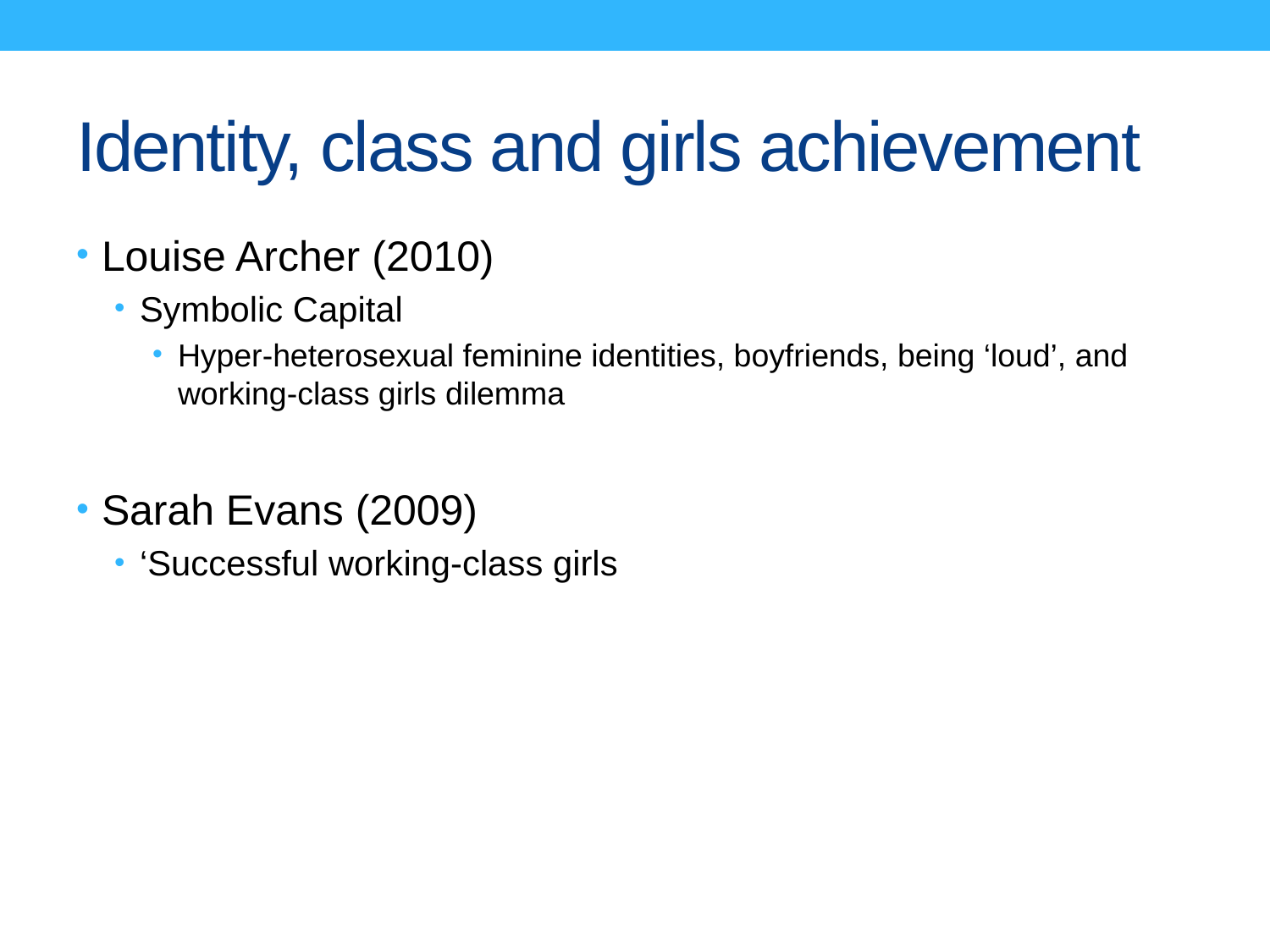

# Identity, class and girls achievement
Louise Archer (2010)
Symbolic Capital
Hyper-heterosexual feminine identities, boyfriends, being ‘loud’, and working-class girls dilemma

Sarah Evans (2009)
‘Successful working-class girls